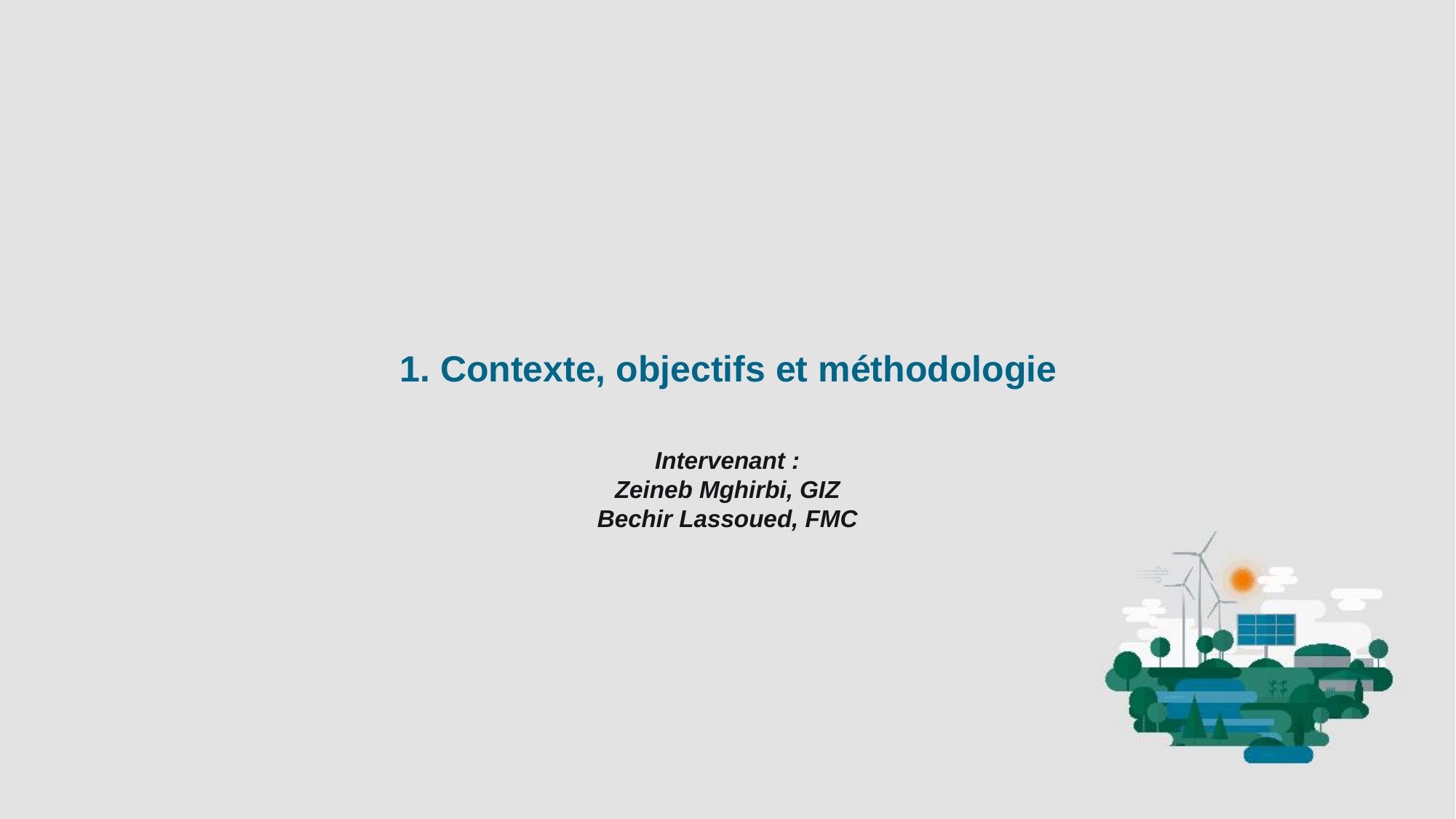

1. Contexte, objectifs et méthodologie
Intervenant :
Zeineb Mghirbi, GIZ
Bechir Lassoued, FMC